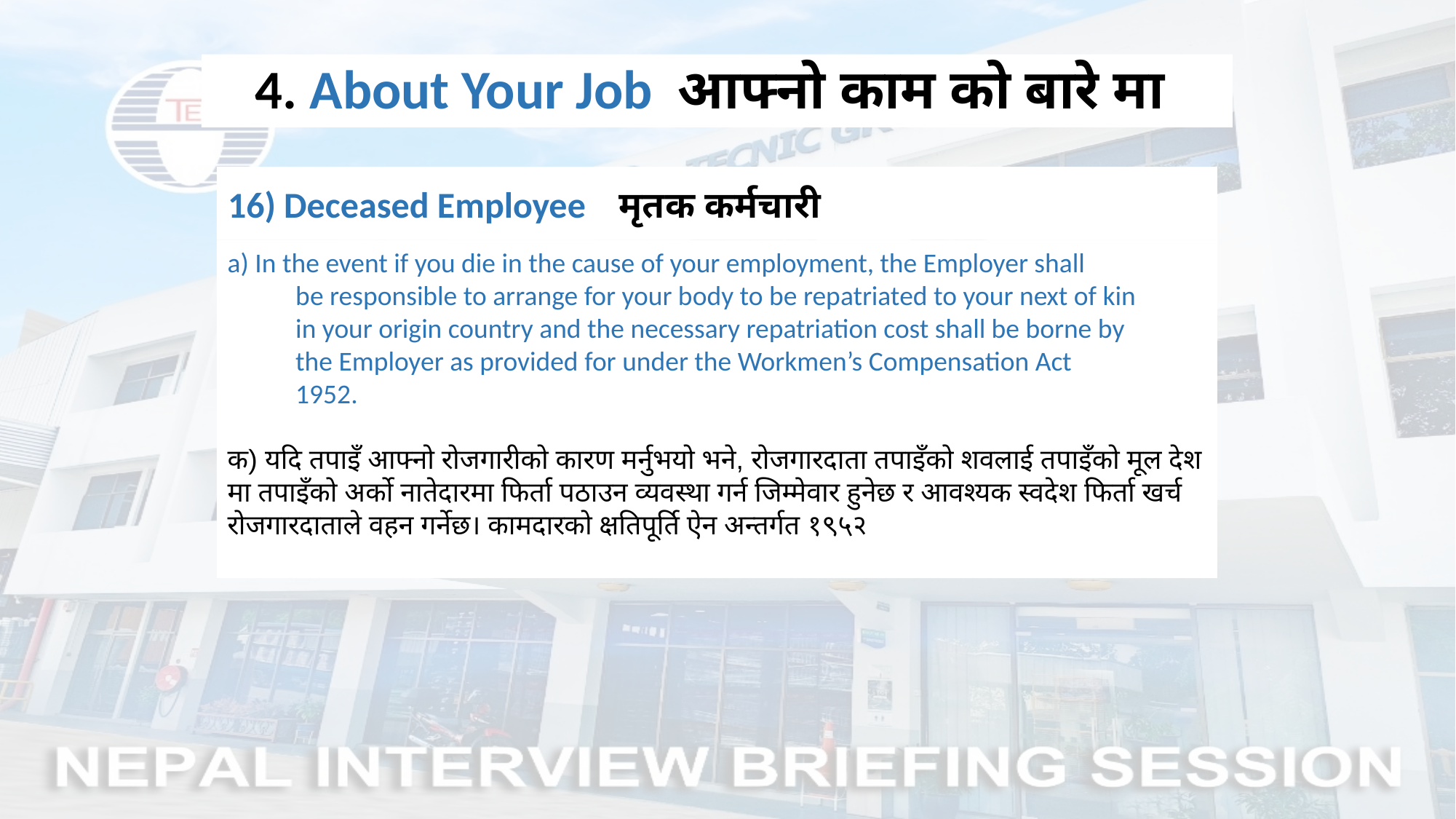

4. About Your Job  आफ्नो काम को बारे मा
16) Deceased Employee    मृतक कर्मचारी
a) In the event if you die in the cause of your employment, the Employer shall
           be responsible to arrange for your body to be repatriated to your next of kin
           in your origin country and the necessary repatriation cost shall be borne by
           the Employer as provided for under the Workmen’s Compensation Act
           1952.

क) यदि तपाइँ आफ्नो रोजगारीको कारण मर्नुभयो भने, रोजगारदाता तपाइँको शवलाई तपाइँको मूल देश मा तपाइँको अर्को नातेदारमा फिर्ता पठाउन व्यवस्था गर्न जिम्मेवार हुनेछ र आवश्यक स्वदेश फिर्ता खर्च रोजगारदाताले वहन गर्नेछ। कामदारको क्षतिपूर्ति ऐन अन्तर्गत १९५२